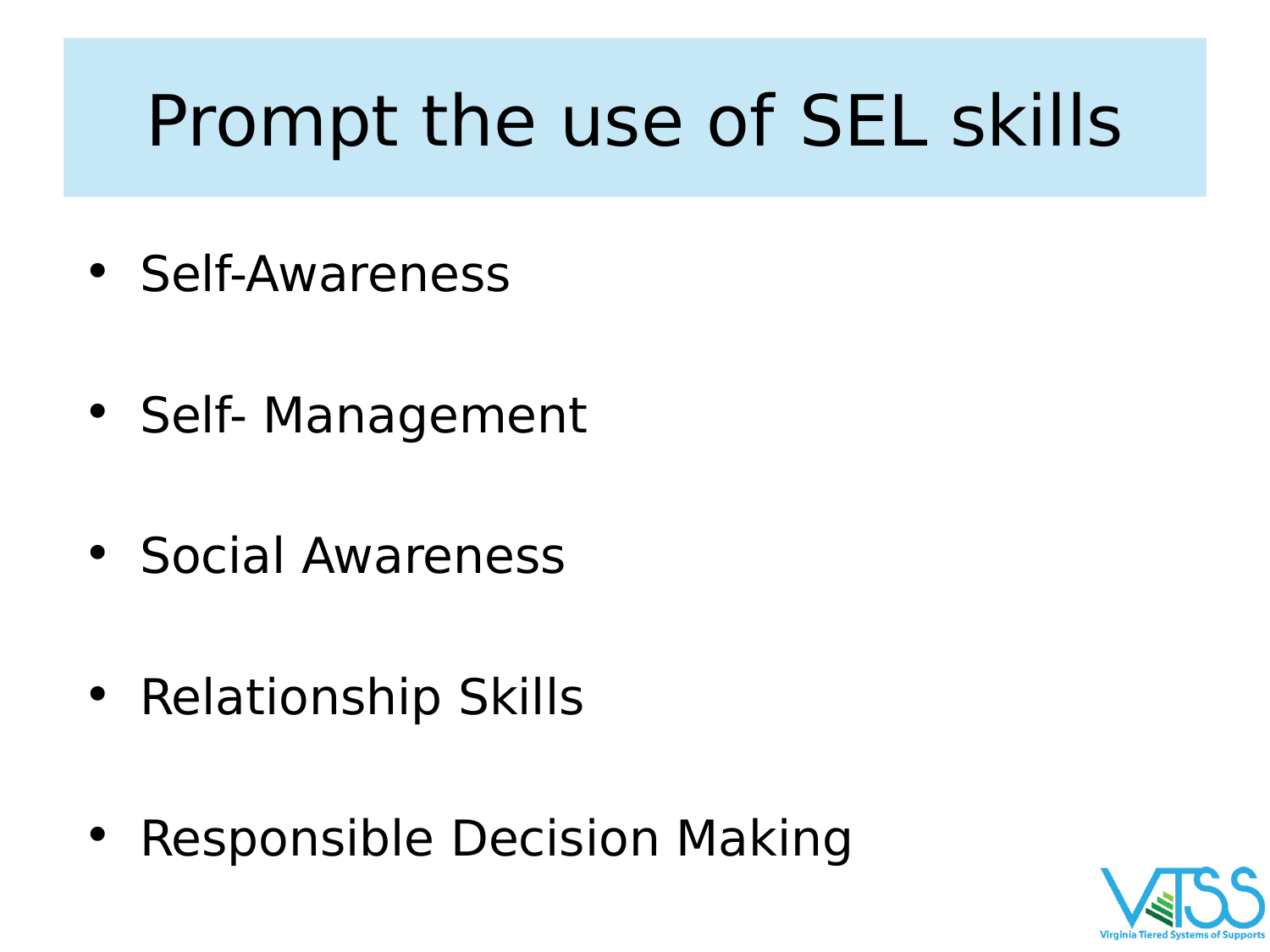

# Prompt the use of SEL skills
Self-Awareness

Self- Management

Social Awareness

Relationship Skills

Responsible Decision Making